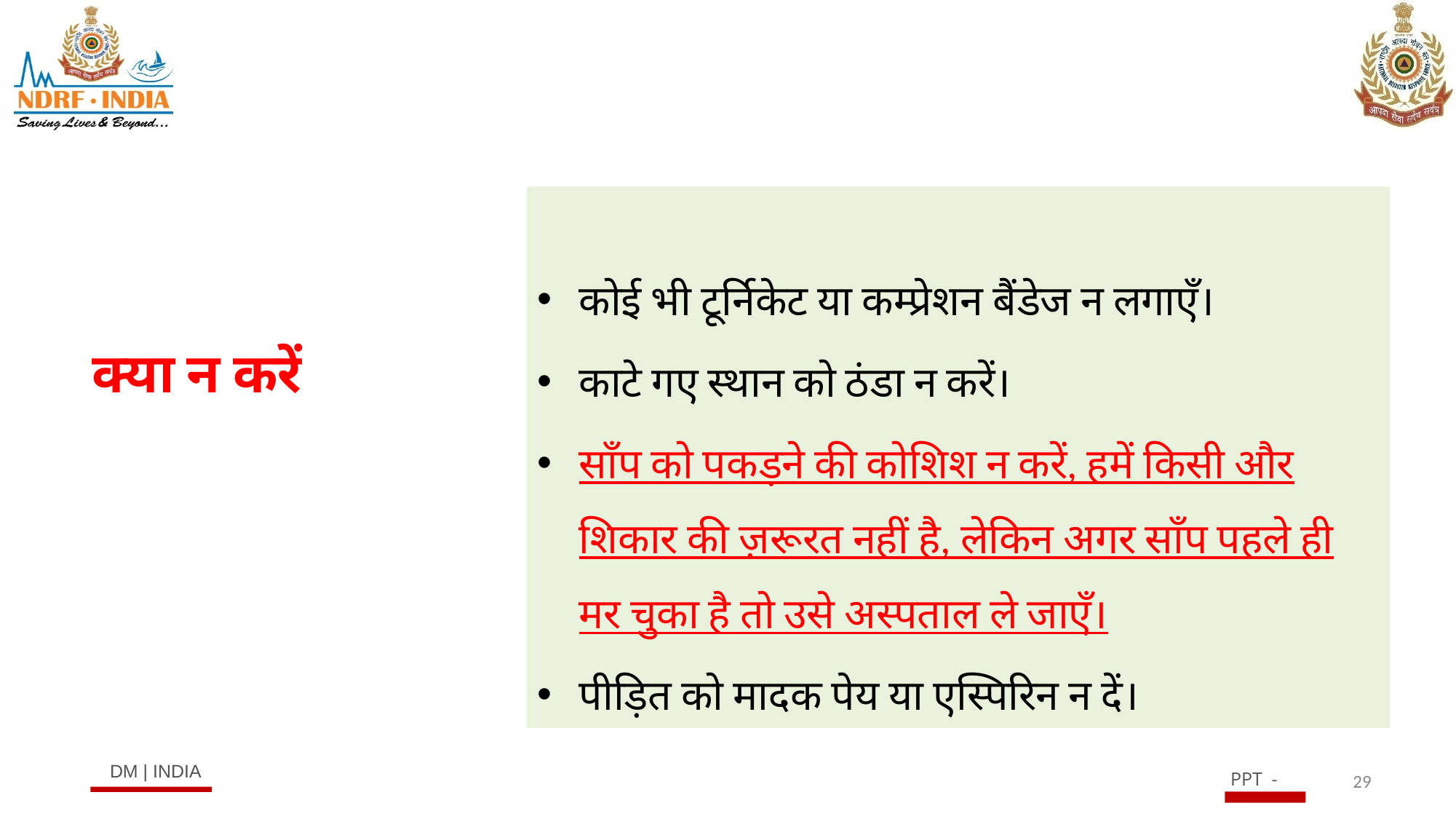

कोई भी टूर्निकेट या कम्प्रेशन बैंडेज न लगाएँ।
काटे गए स्थान को ठंडा न करें।
साँप को पकड़ने की कोशिश न करें, हमें किसी और शिकार की ज़रूरत नहीं है, लेकिन अगर साँप पहले ही मर चुका है तो उसे अस्पताल ले जाएँ।
पीड़ित को मादक पेय या एस्पिरिन न दें।
 क्या न करें
29